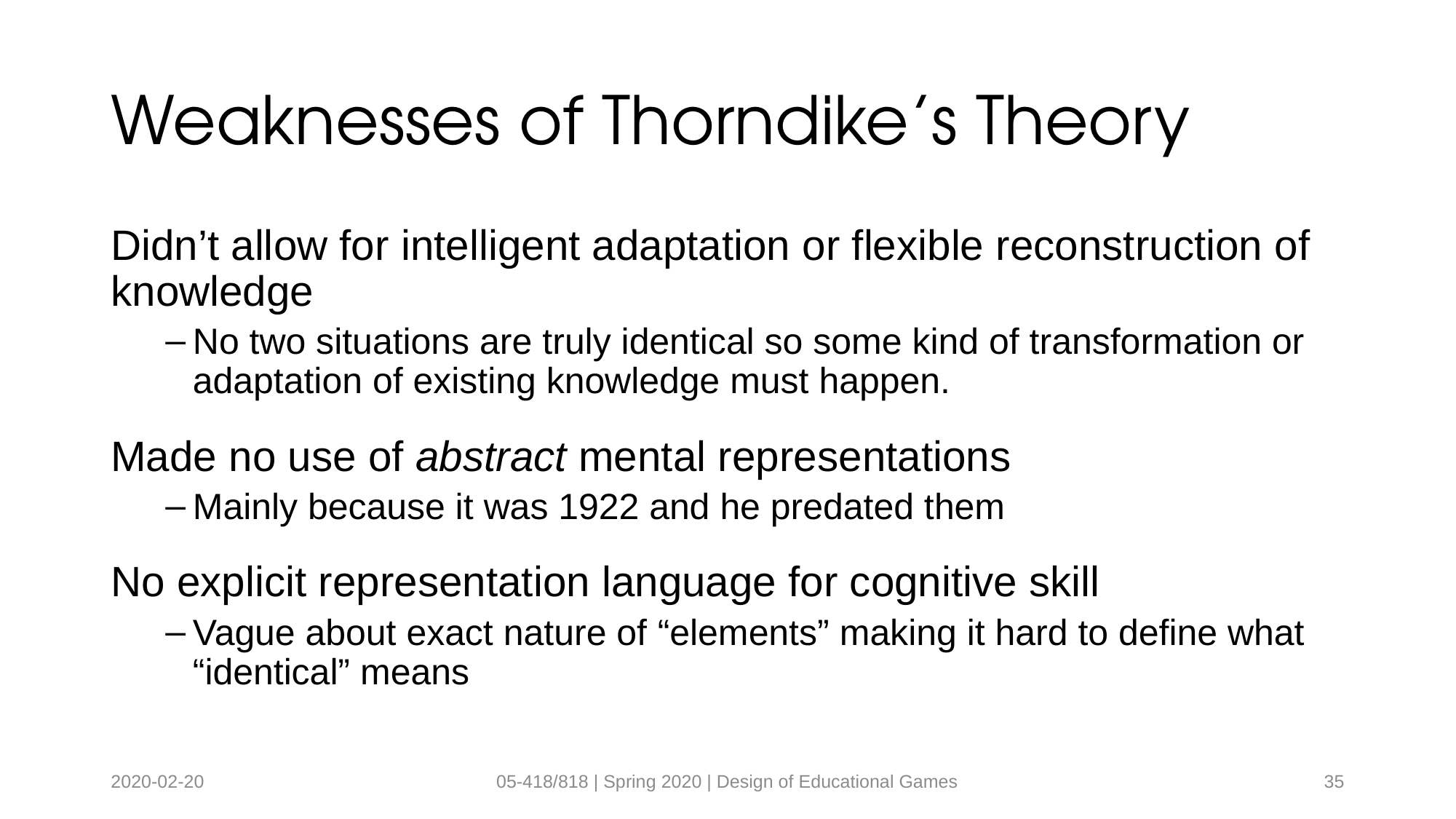

# Weaknesses of Thorndike’s Theory
Didn’t allow for intelligent adaptation or flexible reconstruction of knowledge
No two situations are truly identical so some kind of transformation or adaptation of existing knowledge must happen.
Made no use of abstract mental representations
Mainly because it was 1922 and he predated them
No explicit representation language for cognitive skill
Vague about exact nature of “elements” making it hard to define what “identical” means

2020-02-20
05-418/818 | Spring 2020 | Design of Educational Games
35